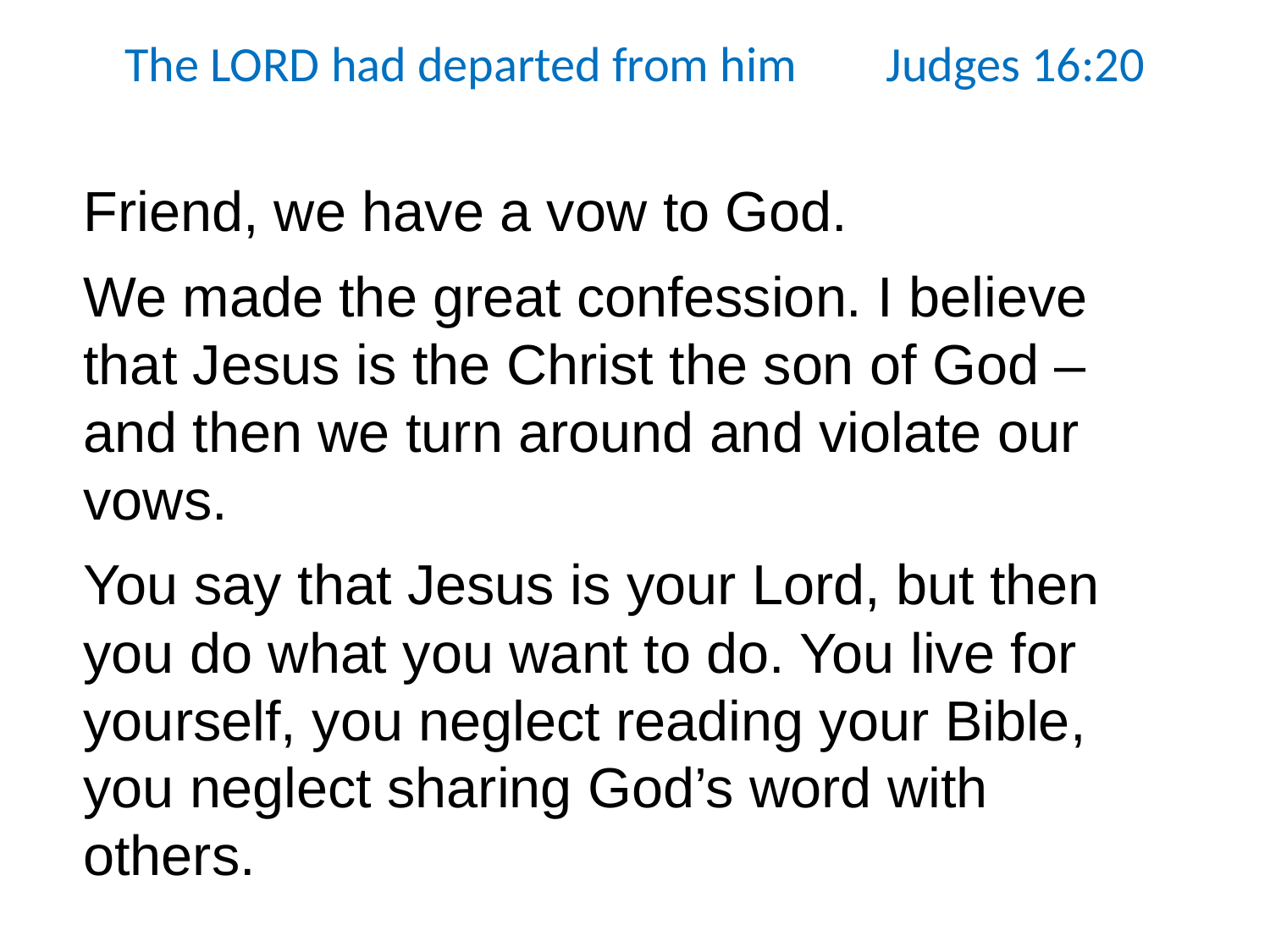

The LORD had departed from him        Judges 16:20
Friend, we have a vow to God.
We made the great confession. I believe that Jesus is the Christ the son of God – and then we turn around and violate our vows.
You say that Jesus is your Lord, but then you do what you want to do. You live for yourself, you neglect reading your Bible, you neglect sharing God’s word with others.